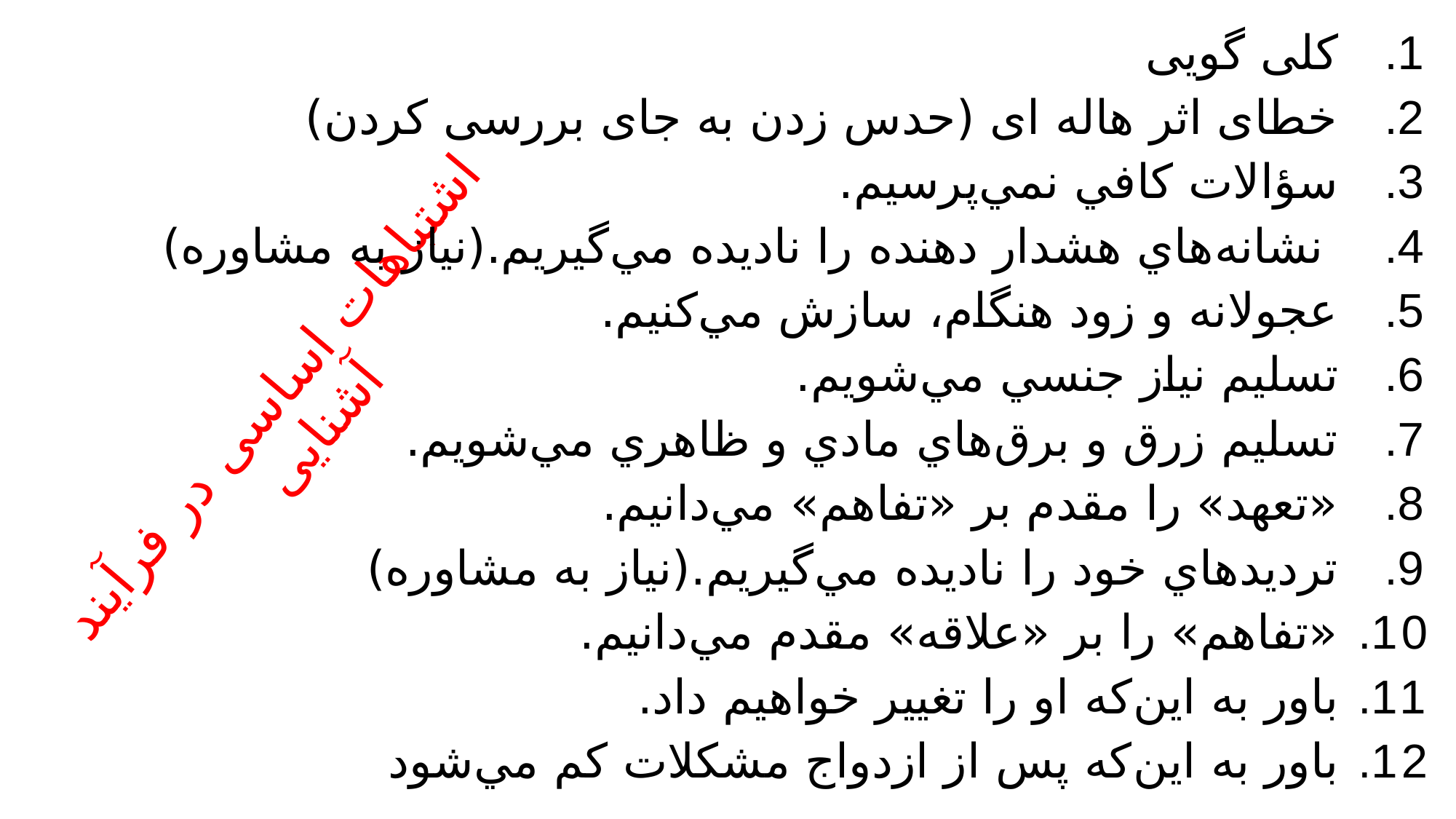

کلی گویی
خطای اثر هاله ای (حدس زدن به جای بررسی کردن)
سؤالات كافي نمي‌پرسيم.
 نشانه‌هاي هشدار دهنده را ناديده مي‌گيريم.(نیاز به مشاوره)
عجولانه و زود هنگام، سازش مي‌كنيم.
تسليم نياز جنسي مي‌شويم.
تسليم زرق و برق‌هاي مادي و ظاهري مي‌شويم.
«تعهد» را مقدم بر «تفاهم» مي‌دانيم.
ترديدهاي خود را ناديده مي‌گيريم.(نیاز به مشاوره)
«تفاهم» را بر «علاقه» مقدم مي‌دانيم.
باور به اين‌كه او را تغيير خواهيم داد.
باور به اين‌كه پس از ازدواج مشكلات كم مي‌شود
# اشتباهات اساسی در فرآیند آشنایی